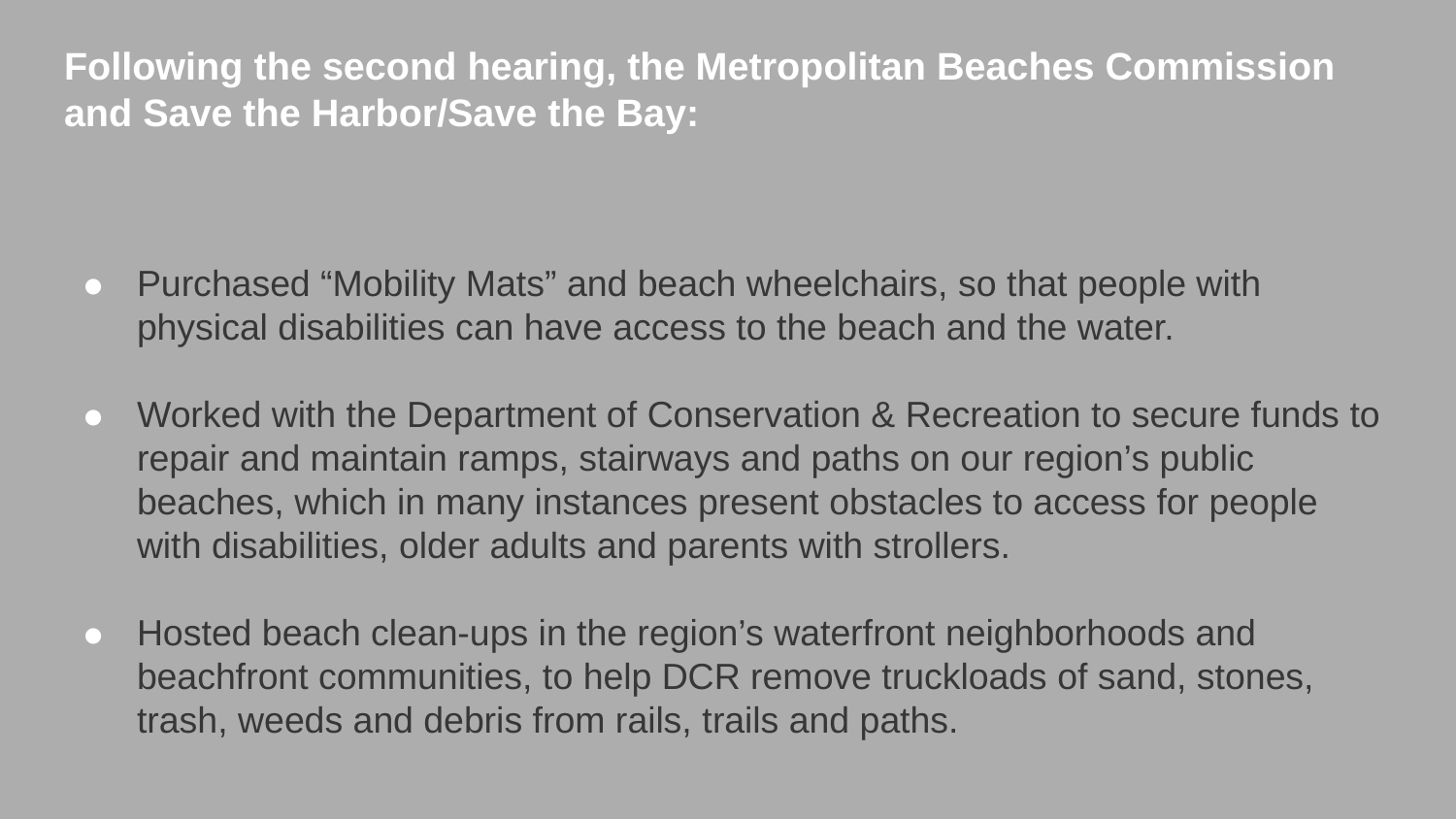

# Following the second hearing, the Metropolitan Beaches Commission and Save the Harbor/Save the Bay:
Purchased “Mobility Mats” and beach wheelchairs, so that people with physical disabilities can have access to the beach and the water.

Worked with the Department of Conservation & Recreation to secure funds to repair and maintain ramps, stairways and paths on our region’s public beaches, which in many instances present obstacles to access for people with disabilities, older adults and parents with strollers.

Hosted beach clean-ups in the region’s waterfront neighborhoods and beachfront communities, to help DCR remove truckloads of sand, stones, trash, weeds and debris from rails, trails and paths.